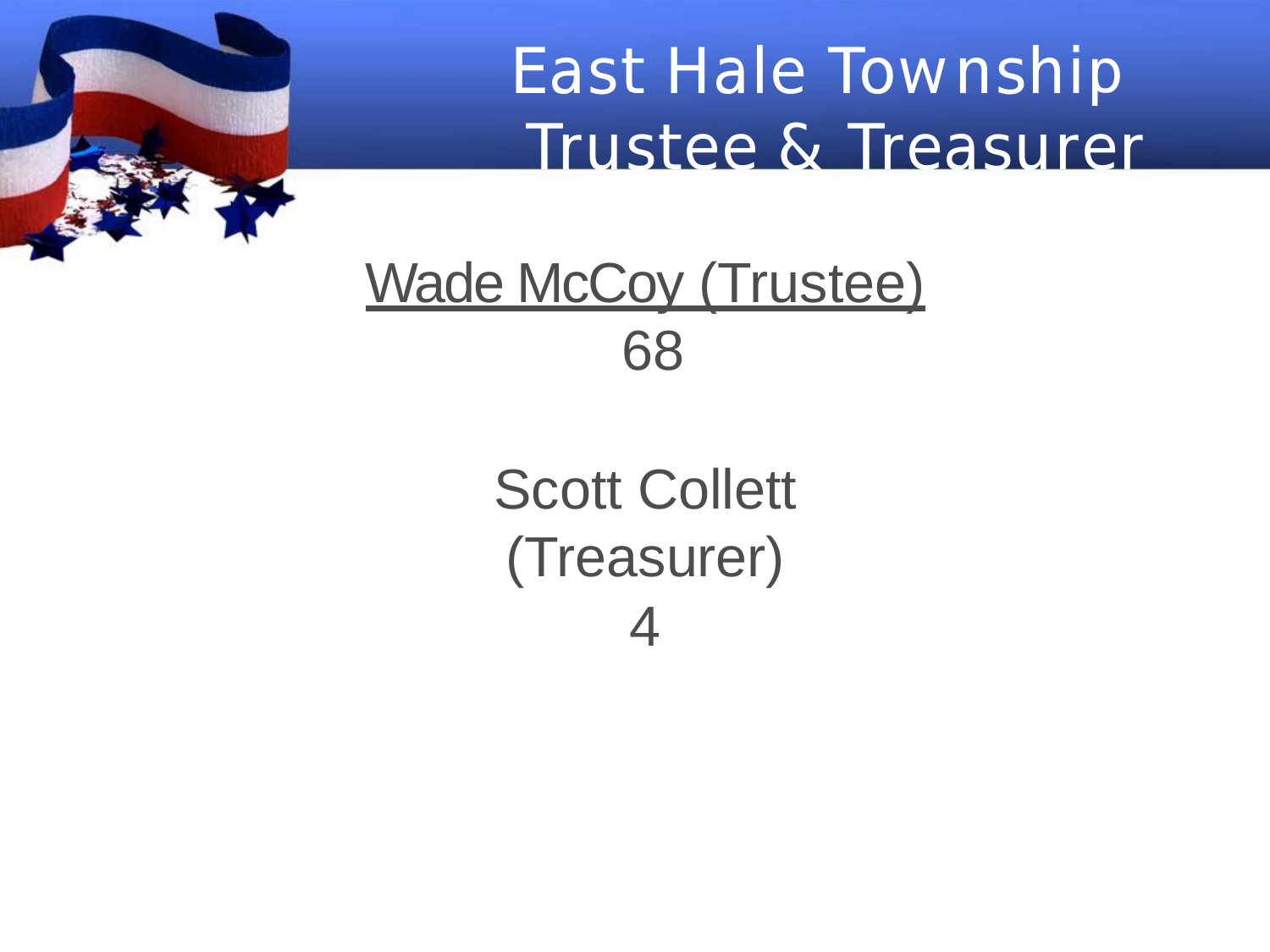

# East Hale Township  Trustee & Treasurer
Wade McCoy (Trustee)  68

Scott Collett (Treasurer)
4